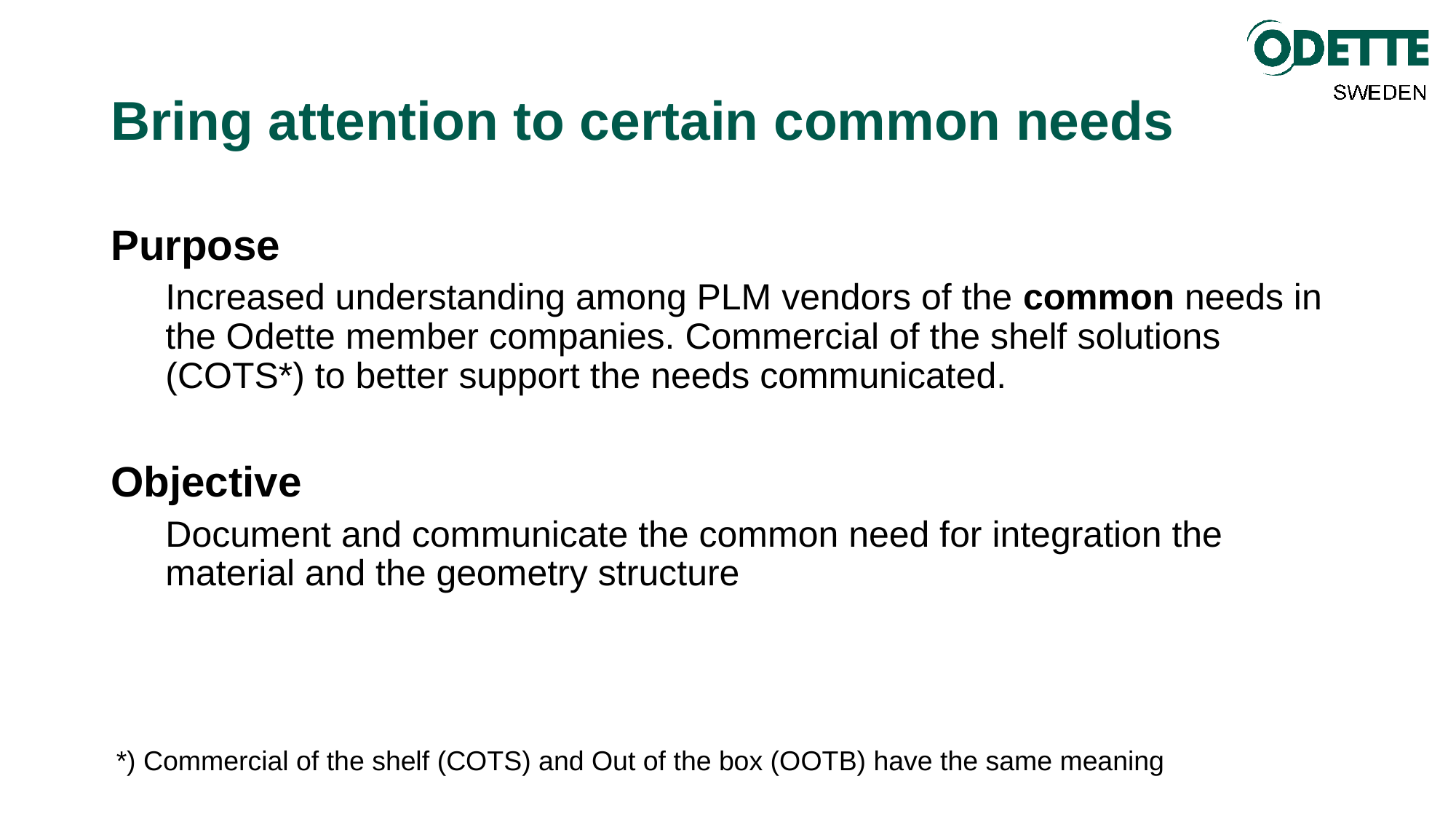

# Bring attention to certain common needs
Purpose
Increased understanding among PLM vendors of the common needs in the Odette member companies. Commercial of the shelf solutions (COTS*) to better support the needs communicated.

Objective
Document and communicate the common need for integration the material and the geometry structure
*) Commercial of the shelf (COTS) and Out of the box (OOTB) have the same meaning